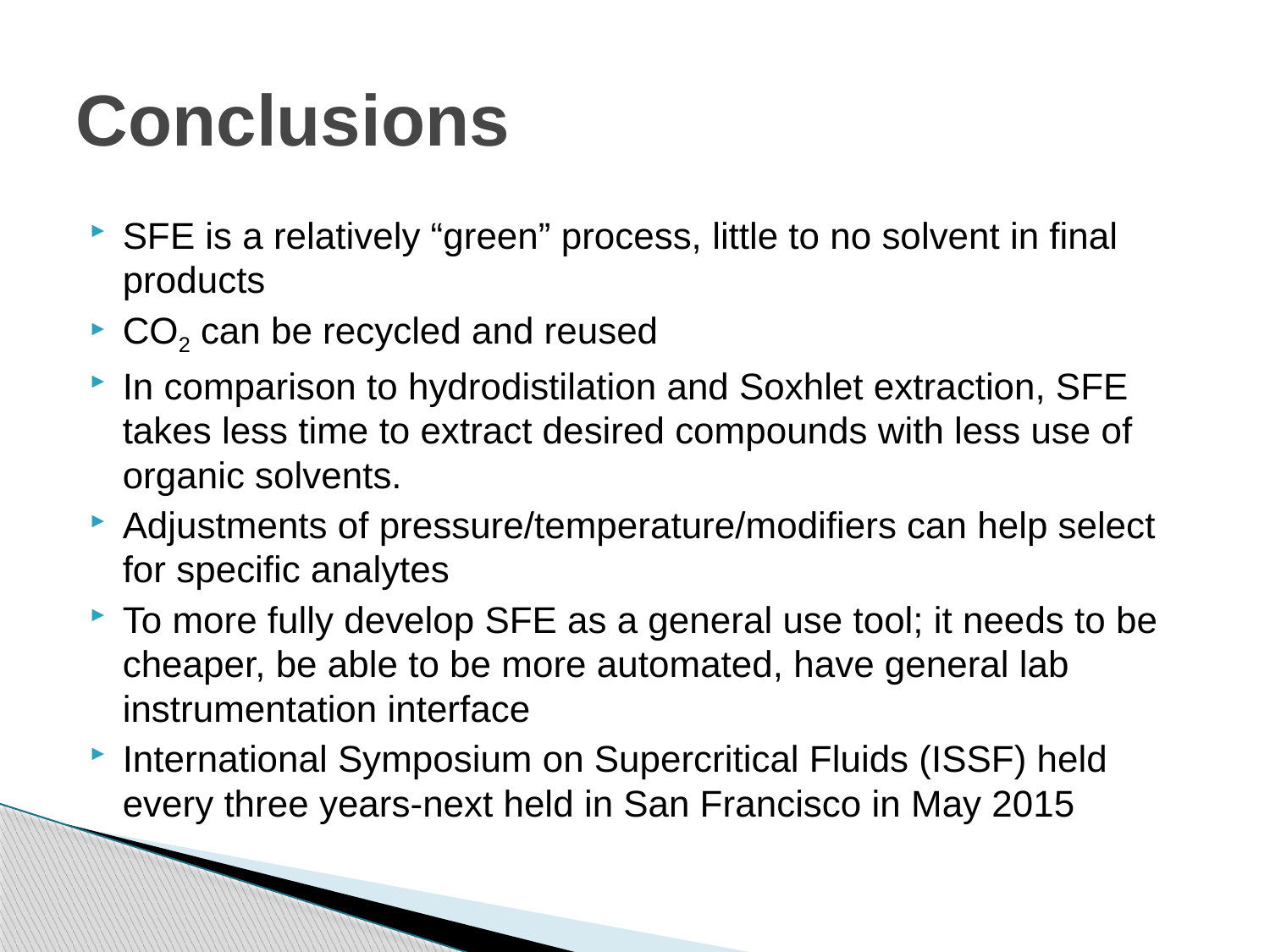

# Conclusions
SFE is a relatively “green” process, little to no solvent in final products
CO2 can be recycled and reused
In comparison to hydrodistilation and Soxhlet extraction, SFE takes less time to extract desired compounds with less use of organic solvents.
Adjustments of pressure/temperature/modifiers can help select for specific analytes
To more fully develop SFE as a general use tool; it needs to be cheaper, be able to be more automated, have general lab instrumentation interface
International Symposium on Supercritical Fluids (ISSF) held every three years-next held in San Francisco in May 2015